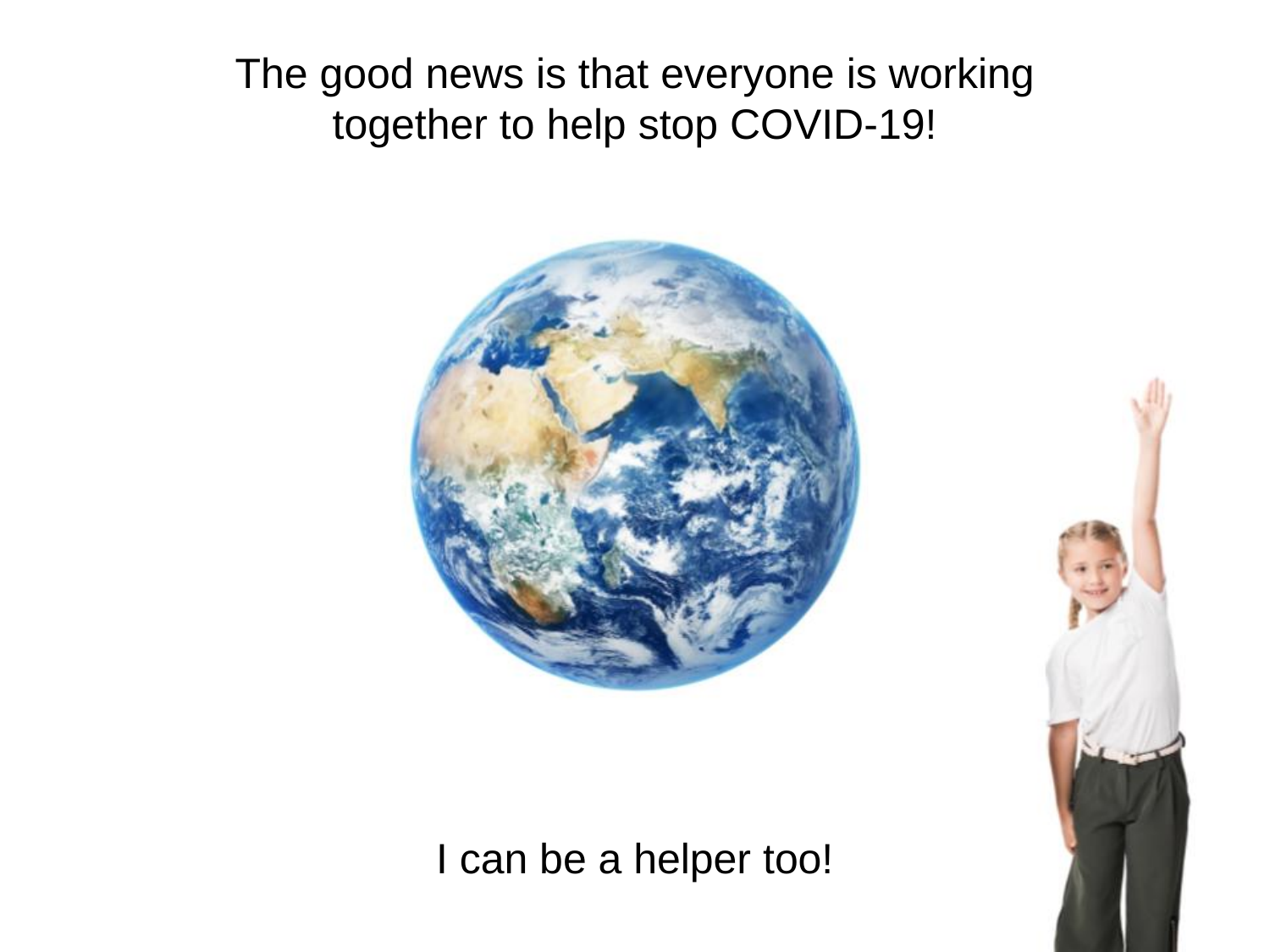

The good news is that everyone is working together to help stop COVID-19!
I can be a helper too!